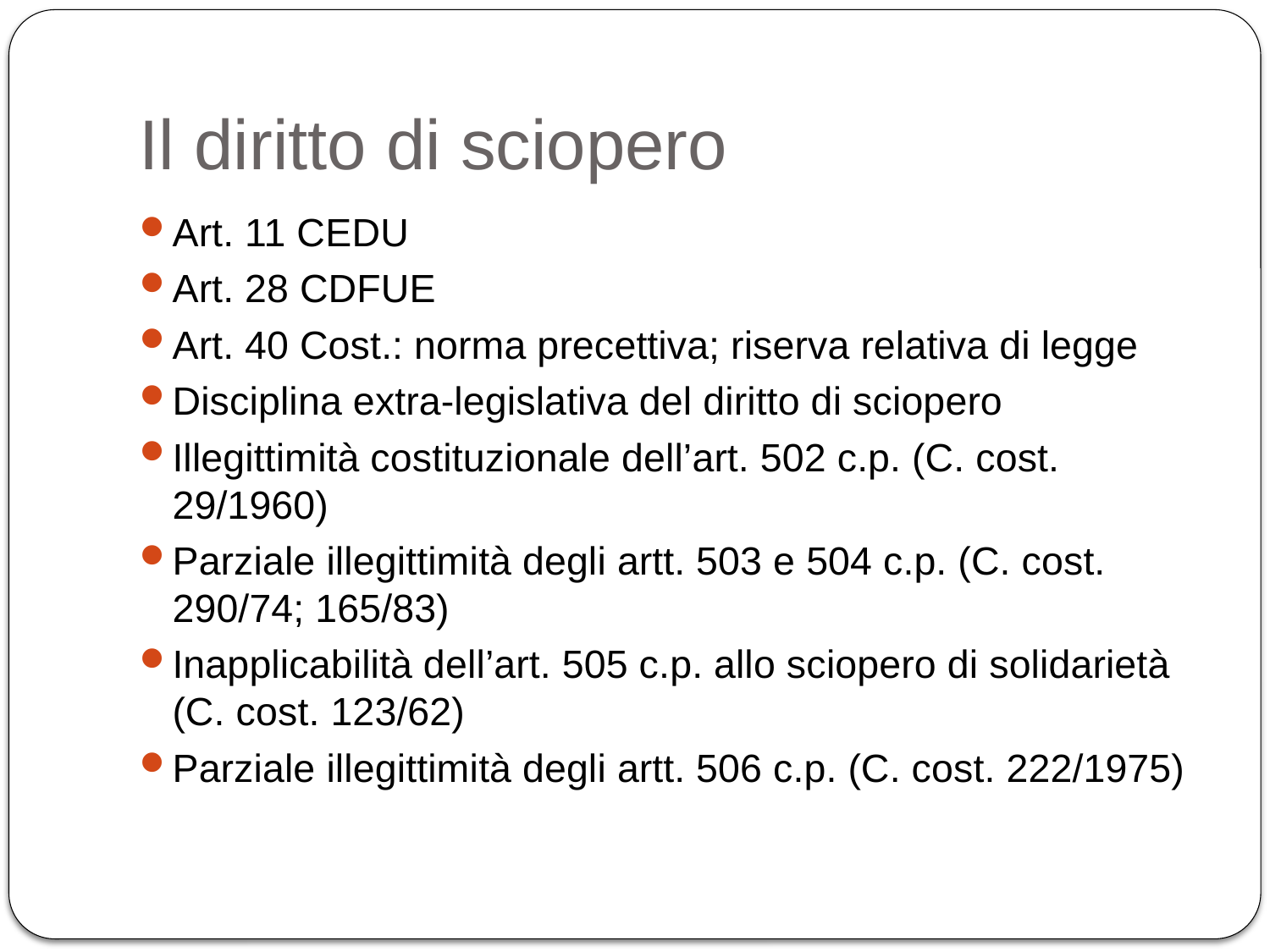

# Il diritto di sciopero
Art. 11 CEDU
Art. 28 CDFUE
Art. 40 Cost.: norma precettiva; riserva relativa di legge
Disciplina extra-legislativa del diritto di sciopero
Illegittimità costituzionale dell’art. 502 c.p. (C. cost. 29/1960)
Parziale illegittimità degli artt. 503 e 504 c.p. (C. cost. 290/74; 165/83)
Inapplicabilità dell’art. 505 c.p. allo sciopero di solidarietà (C. cost. 123/62)
Parziale illegittimità degli artt. 506 c.p. (C. cost. 222/1975)